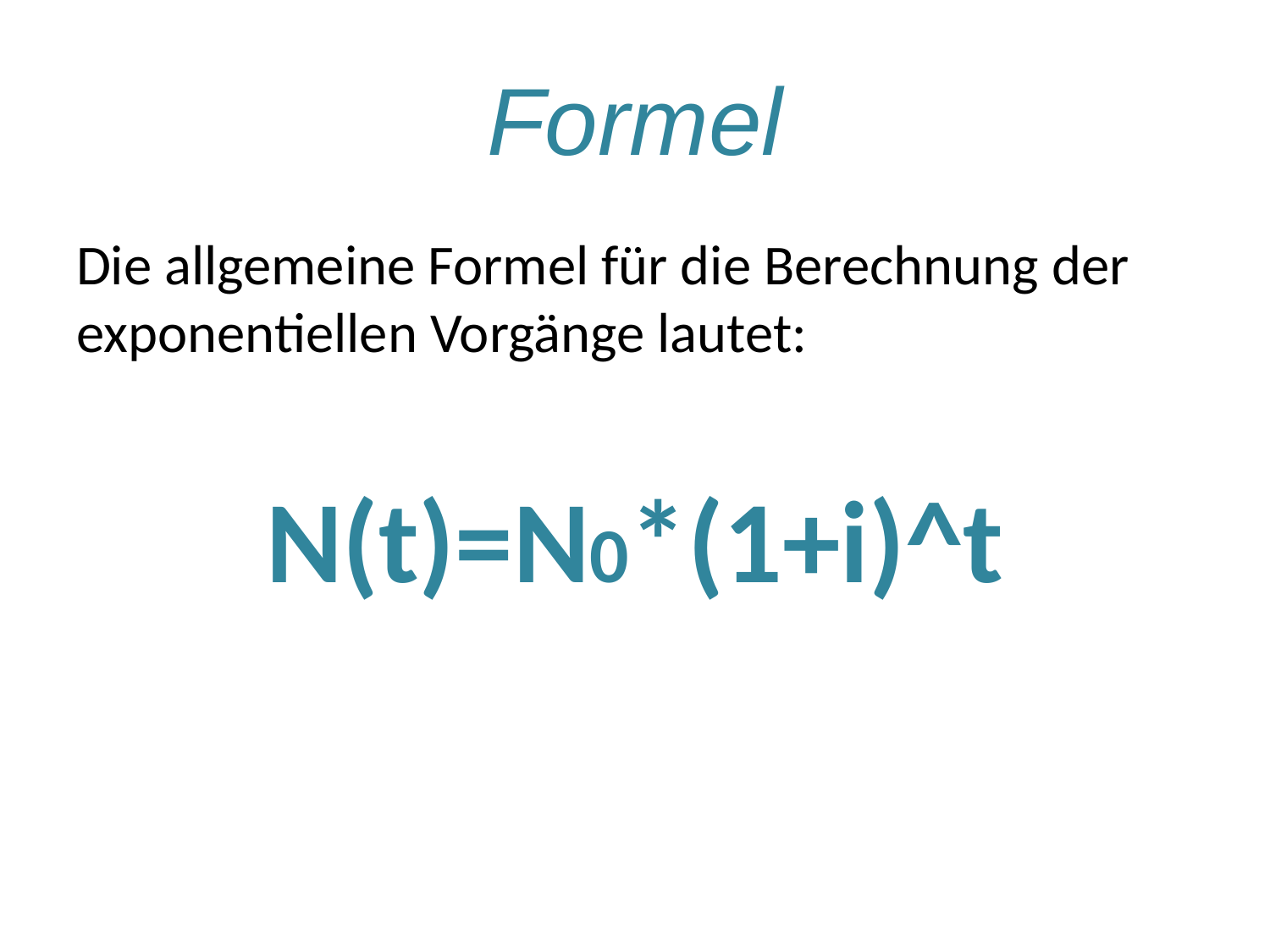

# Formel
Die allgemeine Formel für die Berechnung der exponentiellen Vorgänge lautet:

N(t)=N0*(1+i)^t